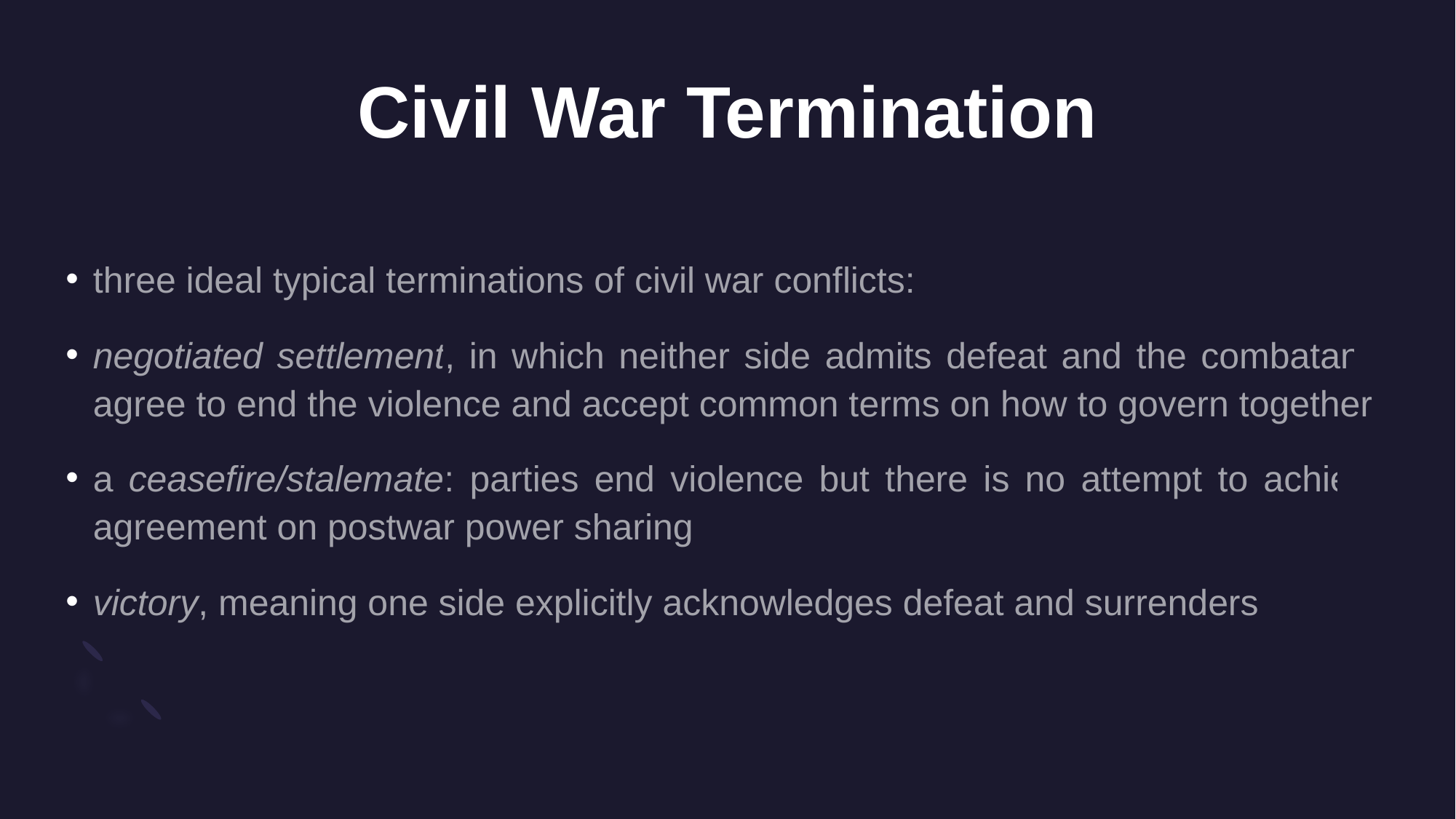

# Civil War Termination
three ideal typical terminations of civil war conflicts:
negotiated settlement, in which neither side admits defeat and the combatants agree to end the violence and accept common terms on how to govern together
a ceasefire/stalemate: parties end violence but there is no attempt to achieve agreement on postwar power sharing
victory, meaning one side explicitly acknowledges defeat and surrenders